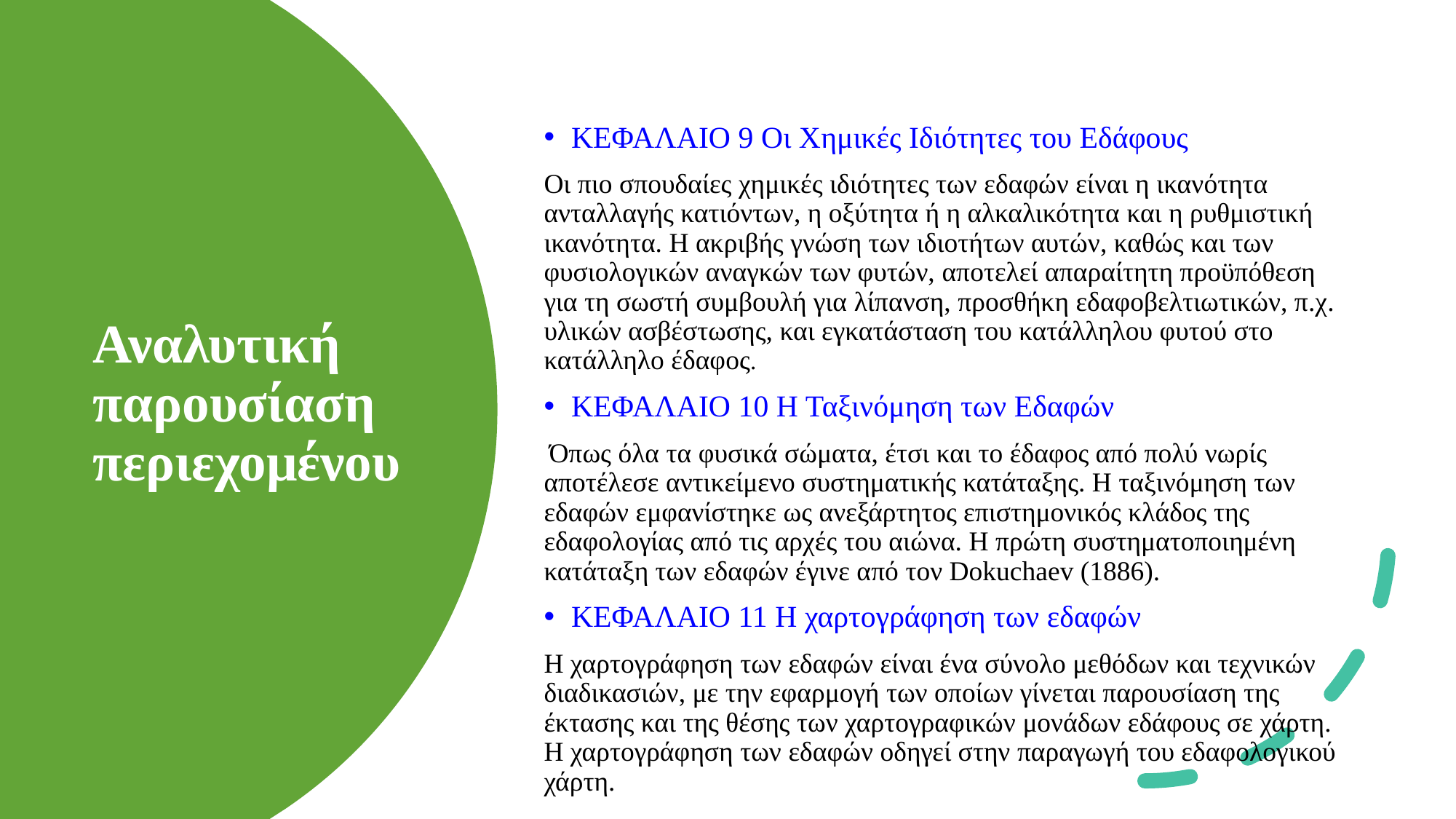

ΚΕΦΑΛΑΙΟ 9 Οι Χημικές Ιδιότητες του Εδάφους
Οι πιο σπουδαίες χημικές ιδιότητες των εδαφών είναι η ικανότητα ανταλλαγής κατιόντων, η οξύτητα ή η αλκαλικότητα και η ρυθμιστική ικανότητα. Η ακριβής γνώση των ιδιοτήτων αυτών, καθώς και των φυσιολογικών αναγκών των φυτών, αποτελεί απαραίτητη προϋπόθεση για τη σωστή συμβουλή για λίπανση, προσθήκη εδαφοβελτιωτικών, π.χ. υλικών ασβέστωσης, και εγκατάσταση του κατάλληλου φυτού στο κατάλληλο έδαφος.
ΚΕΦΑΛΑΙΟ 10 Η Ταξινόμηση των Εδαφών
 Όπως όλα τα φυσικά σώματα, έτσι και το έδαφος από πολύ νωρίς αποτέλεσε αντικείμενο συστηματικής κατάταξης. Η ταξινόμηση των εδαφών εμφανίστηκε ως ανεξάρτητος επιστημονικός κλάδος της εδαφολογίας από τις αρχές του αιώνα. Η πρώτη συστηματοποιημένη κατάταξη των εδαφών έγινε από τον Dokuchaev (1886).
ΚΕΦΑΛΑΙΟ 11 Η χαρτογράφηση των εδαφών
Η χαρτογράφηση των εδαφών είναι ένα σύνολο μεθόδων και τεχνικών διαδικασιών, με την εφαρμογή των οποίων γίνεται παρουσίαση της έκτασης και της θέσης των χαρτογραφικών μονάδων εδάφους σε χάρτη. Η χαρτογράφηση των εδαφών οδηγεί στην παραγωγή του εδαφολογικού χάρτη.

# Αναλυτική παρουσίαση  περιεχομένου